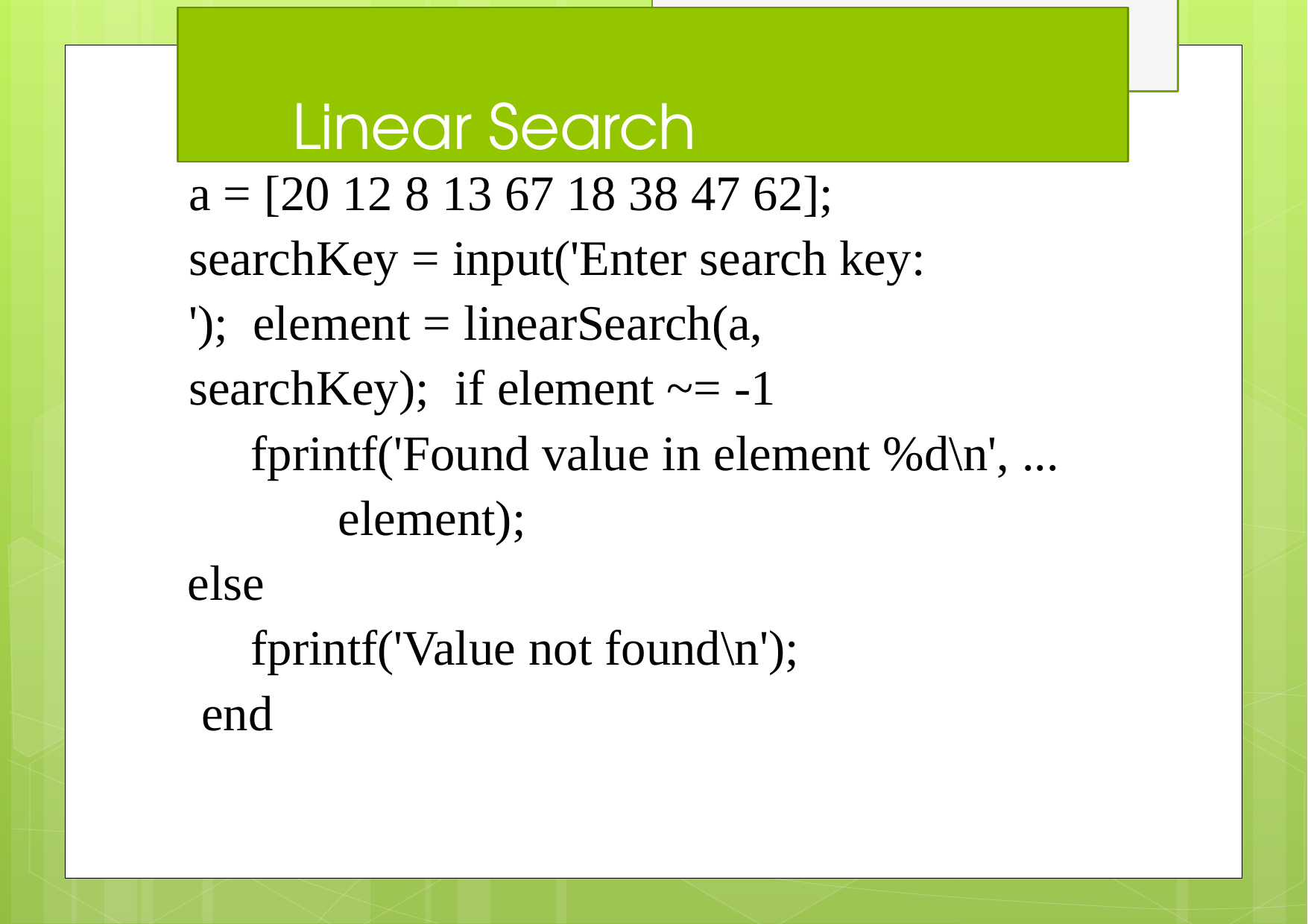

# Linear Search
a = [20 12 8 13 67 18 38 47 62];
searchKey = input('Enter search key: ');  element = linearSearch(a, searchKey);  if element ~= -1
fprintf('Found value in element %d\n', ...  element);
else
fprintf('Value not found\n');  end